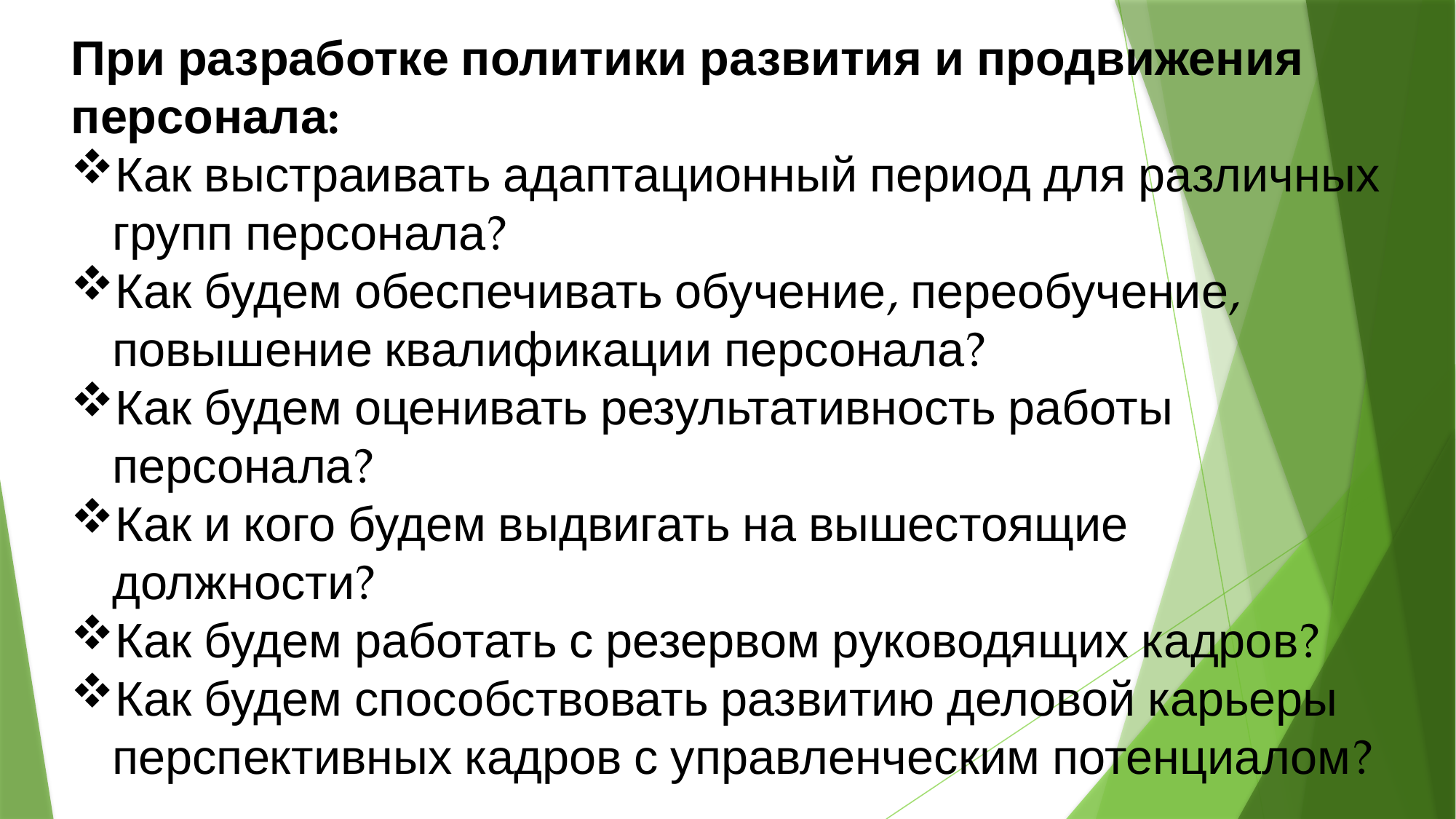

При разработке политики развития и продвижения персонала:
Как выстраивать адаптационный период для различных групп персонала?
Как будем обеспечивать обучение, переобучение, повышение квалификации персонала?
Как будем оценивать результативность работы персонала?
Как и кого будем выдвигать на вышестоящие должности?
Как будем работать с резервом руководящих кадров?
Как будем способствовать развитию деловой карьеры перспективных кадров с управленческим потенциалом?